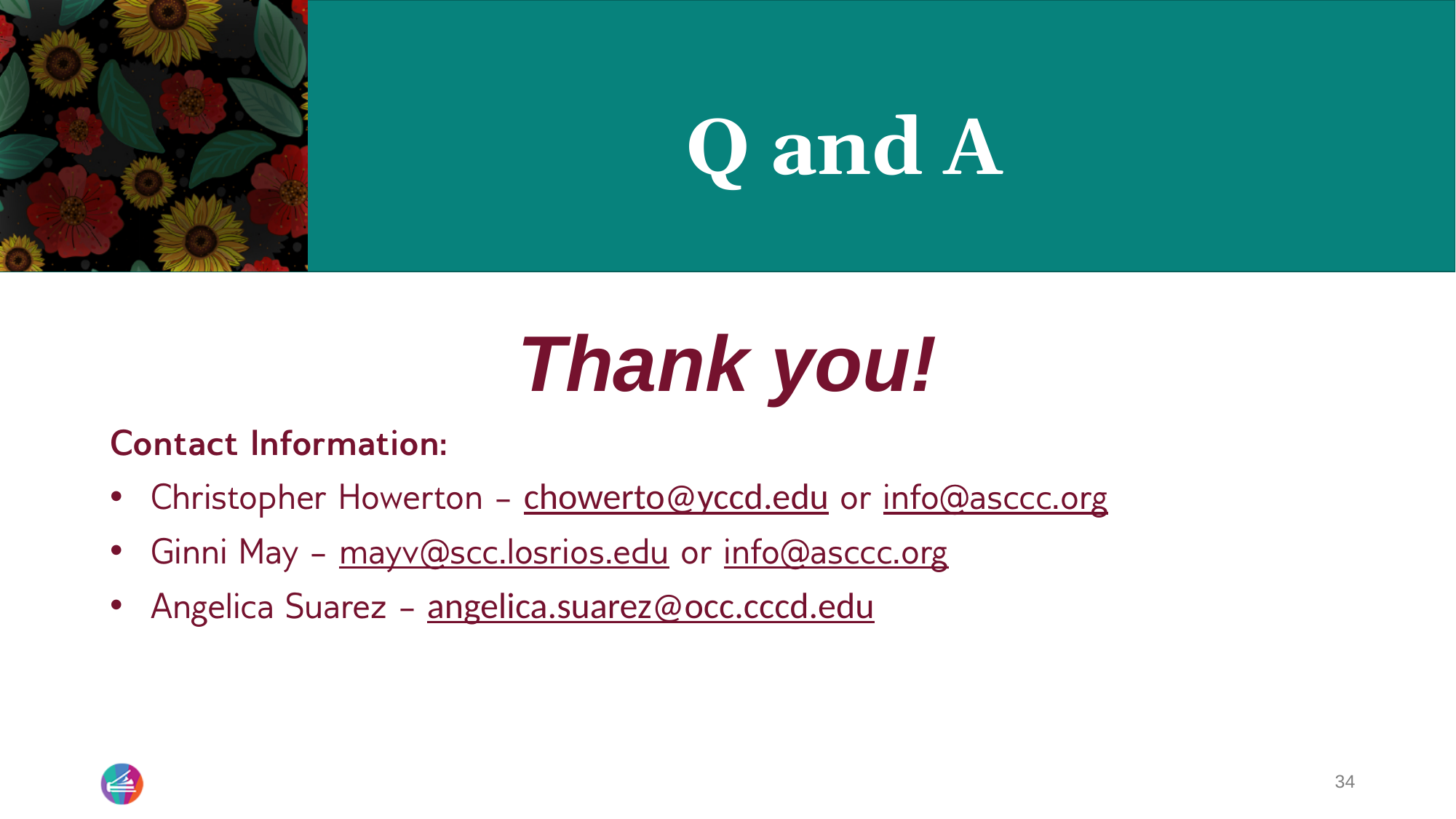

# Q and A
Thank you!
Contact Information:
Christopher Howerton – chowerto@yccd.edu or info@asccc.org
Ginni May – mayv@scc.losrios.edu or info@asccc.org
Angelica Suarez – angelica.suarez@occ.cccd.edu

34